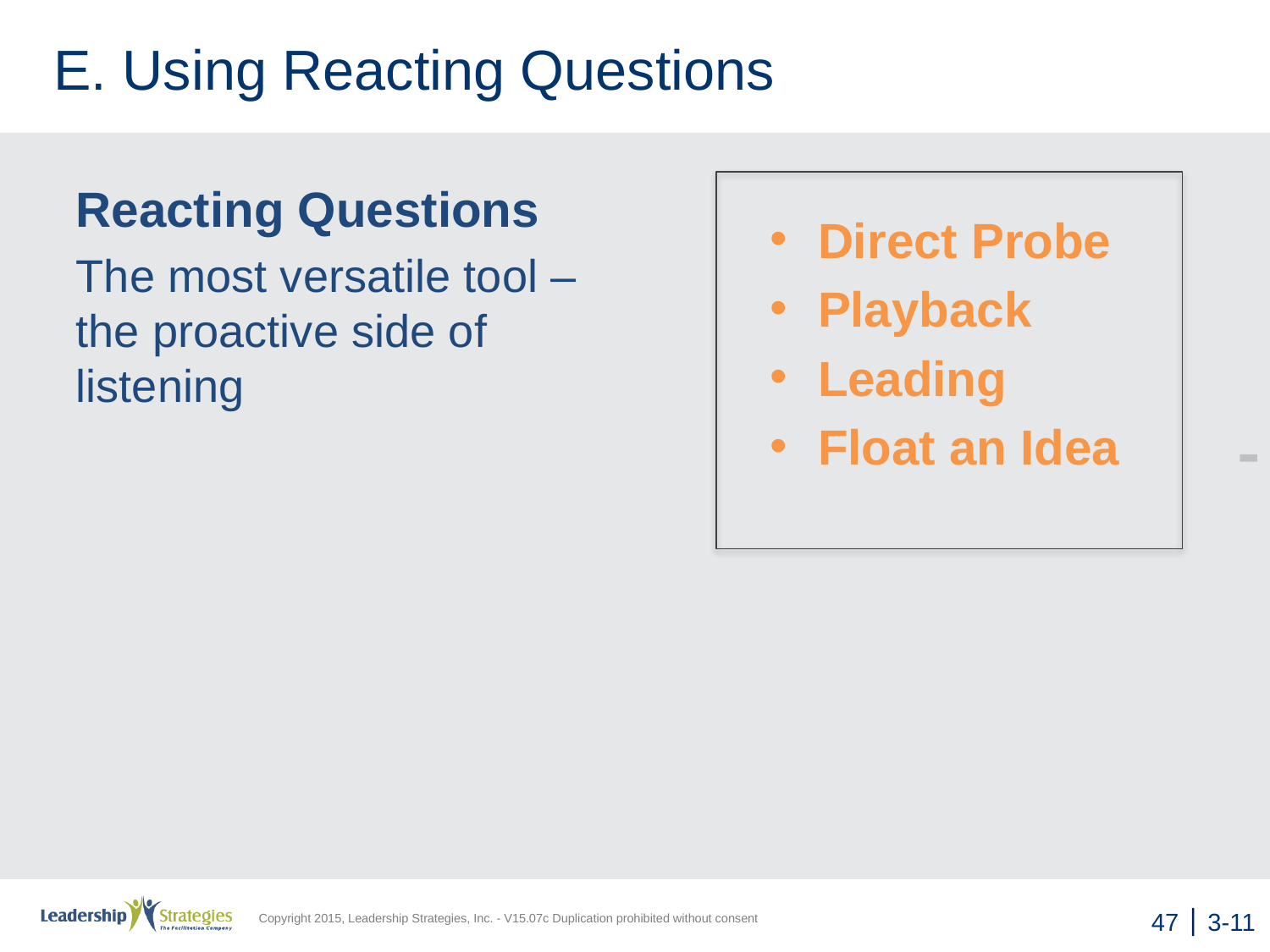

# E. Using Reacting Questions
Reacting Questions
The most versatile tool – the proactive side of listening

Direct Probe
Playback
Leading
Float an Idea

-
47 | 3-11
Copyright 2015, Leadership Strategies, Inc. - V15.07c Duplication prohibited without consent